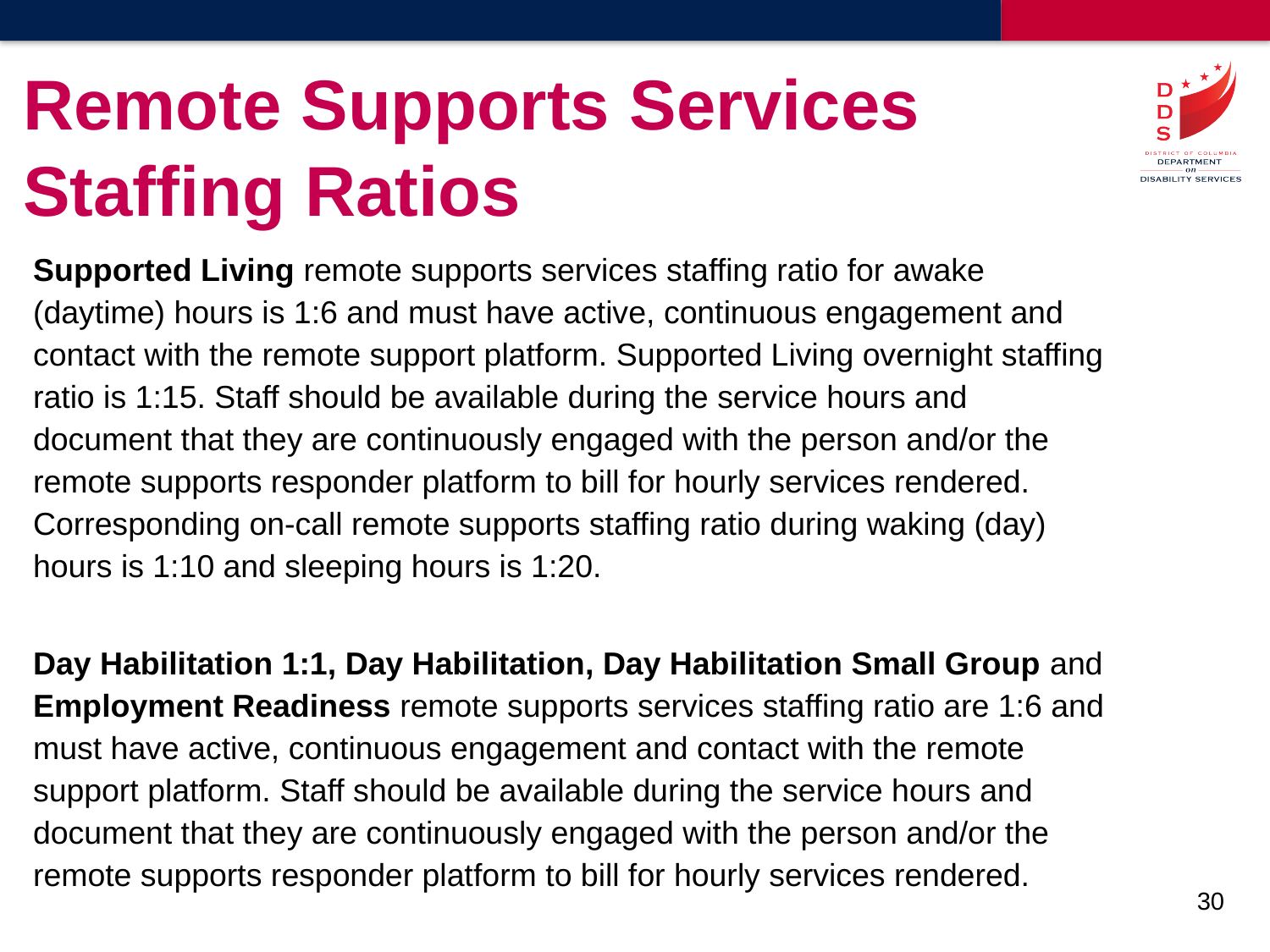

# Remote Supports Services Staffing Ratios
Supported Living remote supports services staffing ratio for awake (daytime) hours is 1:6 and must have active, continuous engagement and contact with the remote support platform. Supported Living overnight staffing ratio is 1:15. Staff should be available during the service hours and document that they are continuously engaged with the person and/or the remote supports responder platform to bill for hourly services rendered. Corresponding on-call remote supports staffing ratio during waking (day) hours is 1:10 and sleeping hours is 1:20.

Day Habilitation 1:1, Day Habilitation, Day Habilitation Small Group and Employment Readiness remote supports services staffing ratio are 1:6 and must have active, continuous engagement and contact with the remote support platform. Staff should be available during the service hours and document that they are continuously engaged with the person and/or the remote supports responder platform to bill for hourly services rendered.

30